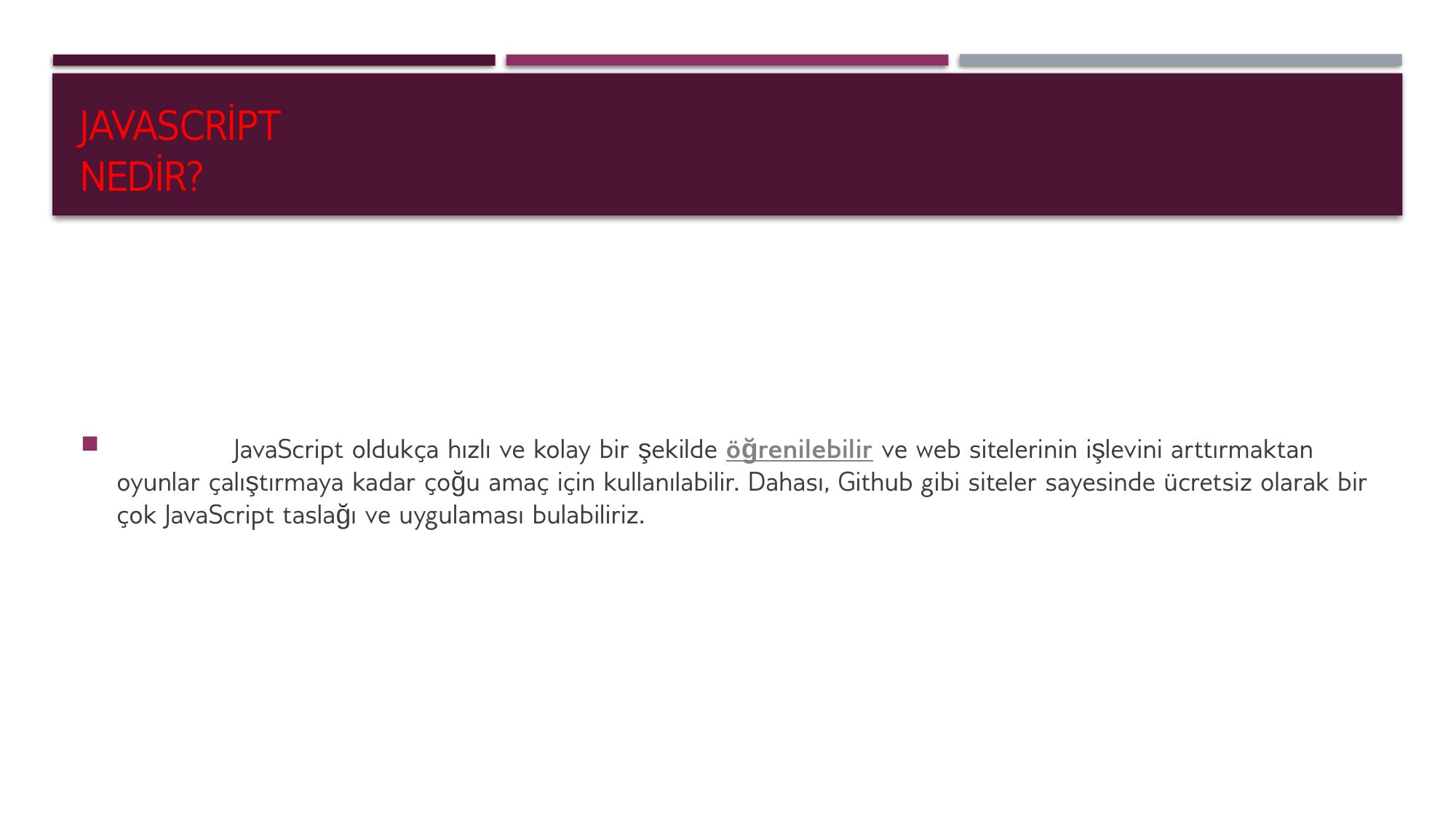

# JAVASCRİPT Nedir?
	 JavaScript oldukça hızlı ve kolay bir şekilde öğrenilebilir ve web sitelerinin işlevini arttırmaktan oyunlar çalıştırmaya kadar çoğu amaç için kullanılabilir. Dahası, Github gibi siteler sayesinde ücretsiz olarak bir çok JavaScript taslağı ve uygulaması bulabiliriz.